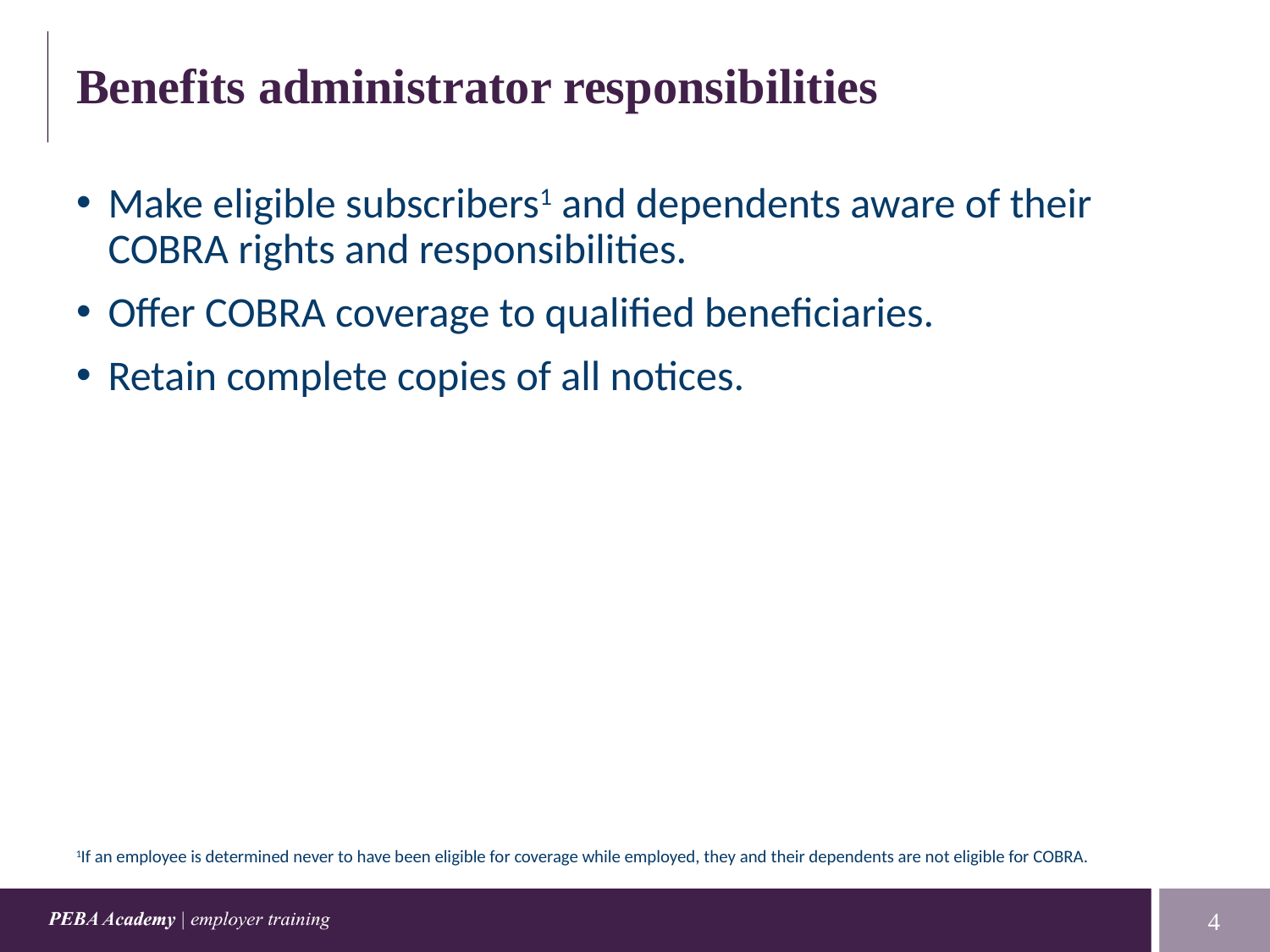

# Benefits administrator responsibilities
Make eligible subscribers1 and dependents aware of their COBRA rights and responsibilities.
Offer COBRA coverage to qualified beneficiaries.
Retain complete copies of all notices.

1If an employee is determined never to have been eligible for coverage while employed, they and their dependents are not eligible for COBRA.
4